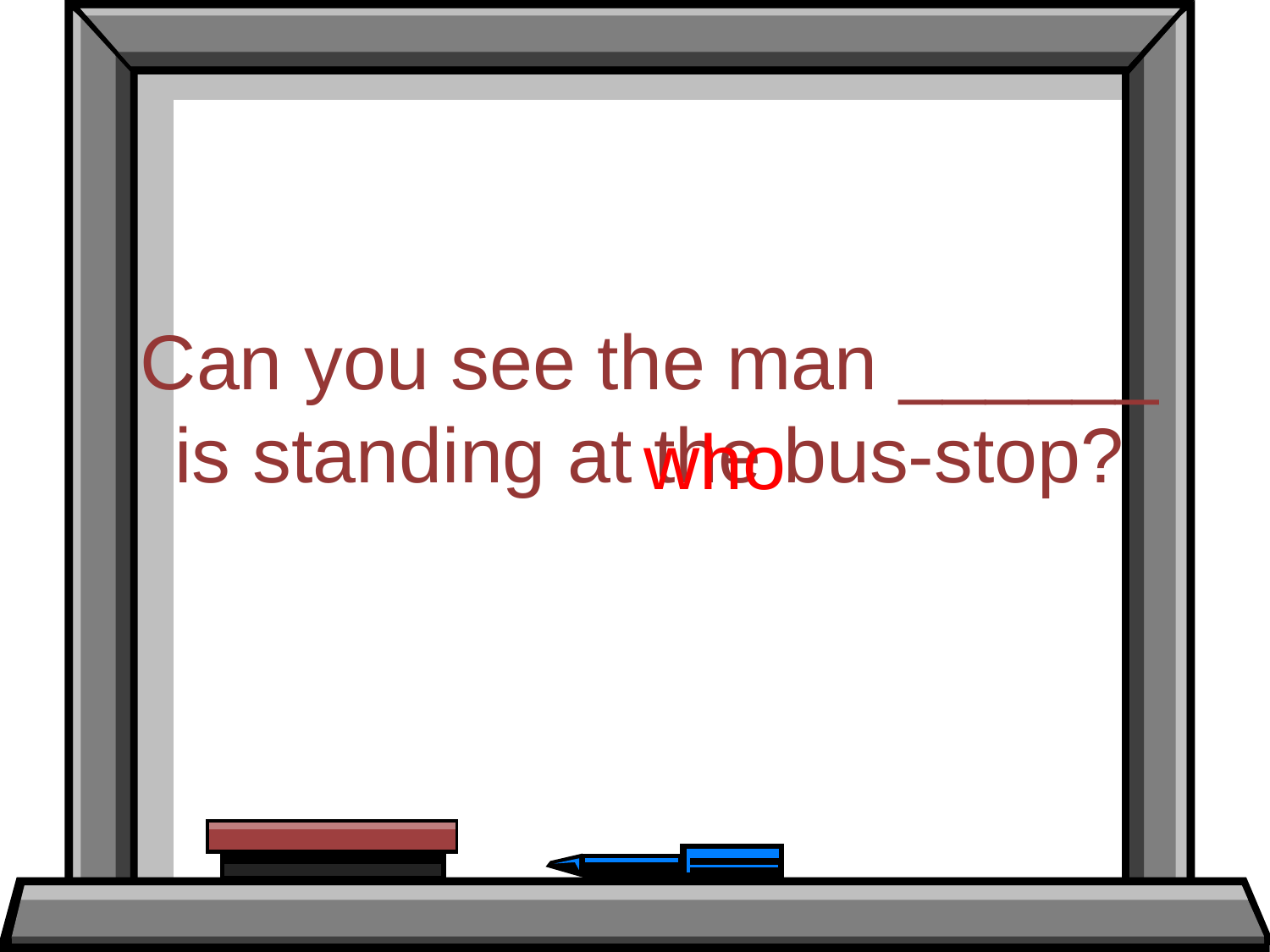

Can you see the man ______ is standing at the bus-stop?
who